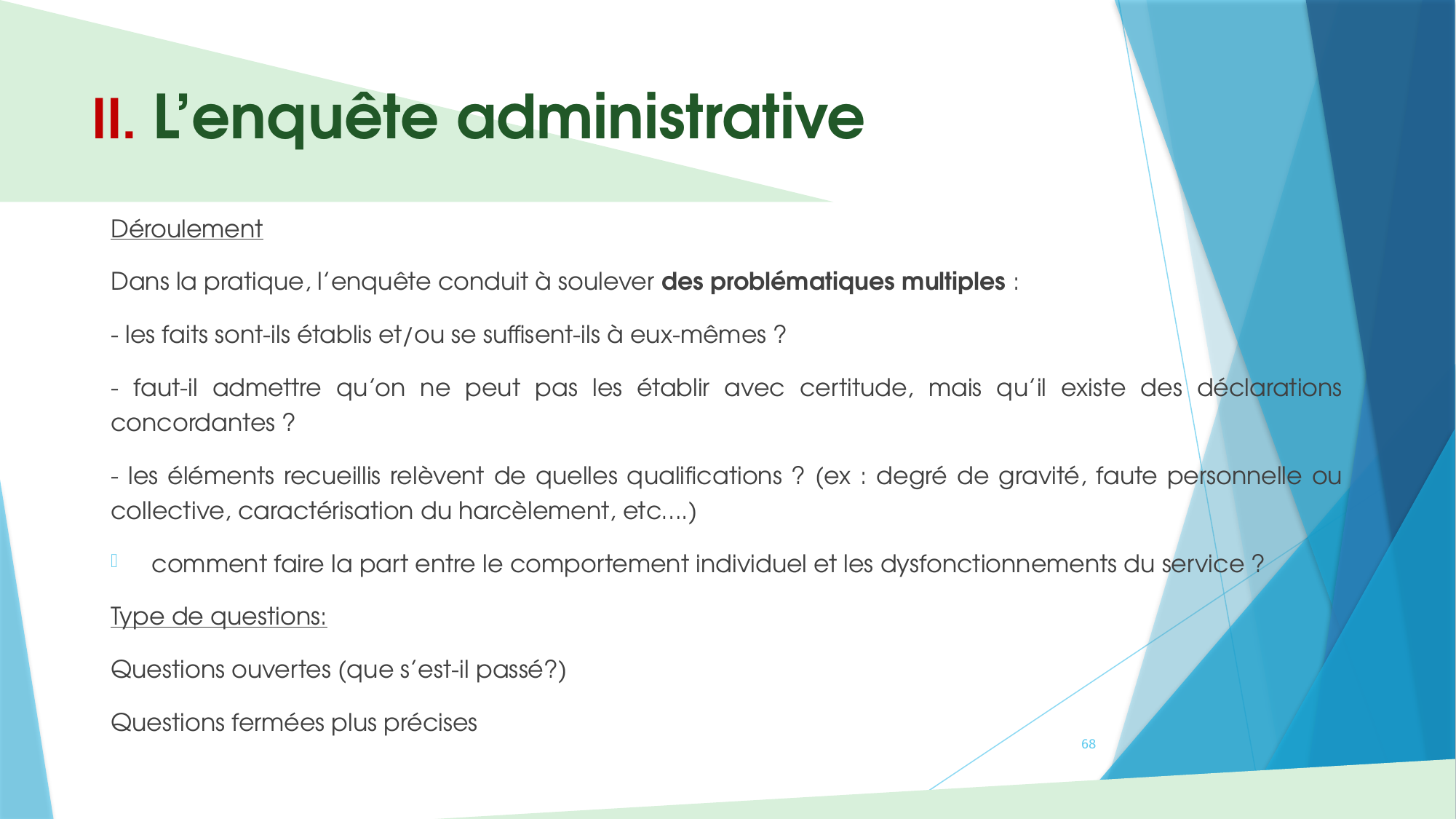

# II. L’enquête administrative
Déroulement
Dans la pratique, l’enquête conduit à soulever des problématiques multiples :
- les faits sont-ils établis et/ou se suffisent-ils à eux-mêmes ?
- faut-il admettre qu’on ne peut pas les établir avec certitude, mais qu’il existe des déclarations concordantes ?
- les éléments recueillis relèvent de quelles qualifications ? (ex : degré de gravité, faute personnelle ou collective, caractérisation du harcèlement, etc….)
comment faire la part entre le comportement individuel et les dysfonctionnements du service ?
Type de questions:
Questions ouvertes (que s’est-il passé?)
Questions fermées plus précises

68